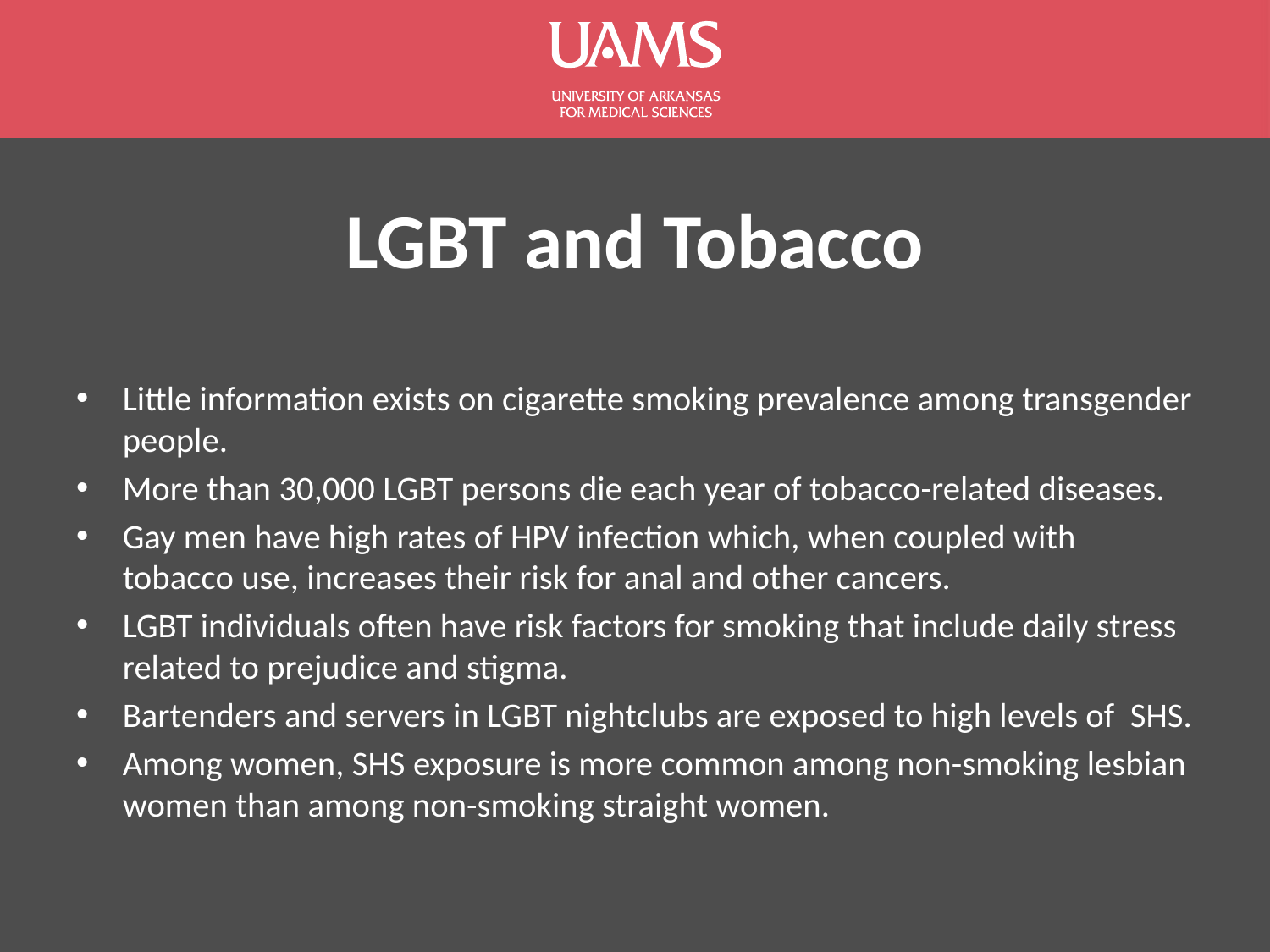

# LGBT and Tobacco
Little information exists on cigarette smoking prevalence among transgender people.
More than 30,000 LGBT persons die each year of tobacco-related diseases.
Gay men have high rates of HPV infection which, when coupled with tobacco use, increases their risk for anal and other cancers.
LGBT individuals often have risk factors for smoking that include daily stress related to prejudice and stigma.
Bartenders and servers in LGBT nightclubs are exposed to high levels of  SHS.
Among women, SHS exposure is more common among non-smoking lesbian women than among non-smoking straight women.